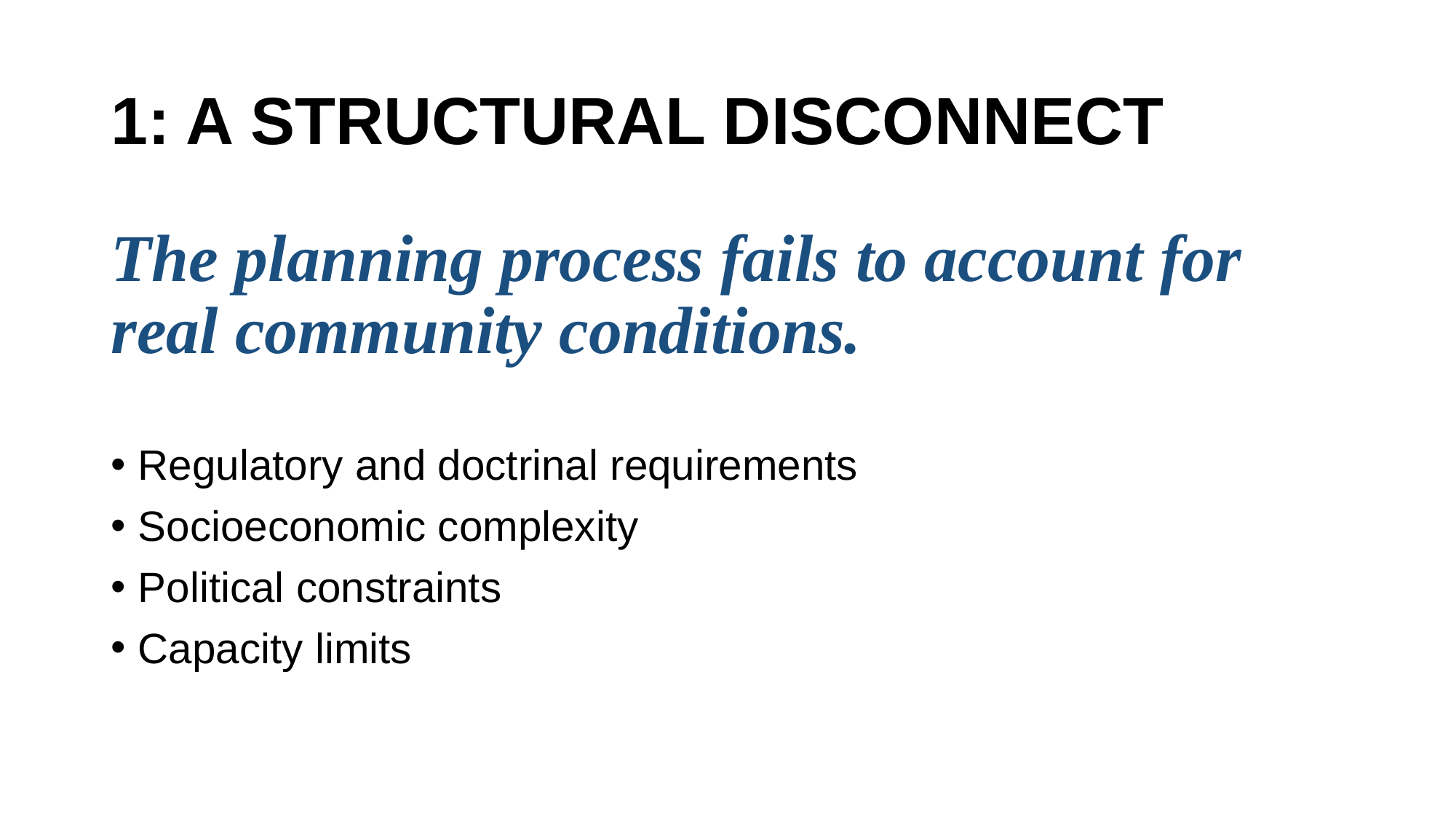

# 1: A STRUCTURAL DISCONNECT
The planning process fails to account for real community conditions.

Regulatory and doctrinal requirements
Socioeconomic complexity
Political constraints
Capacity limits